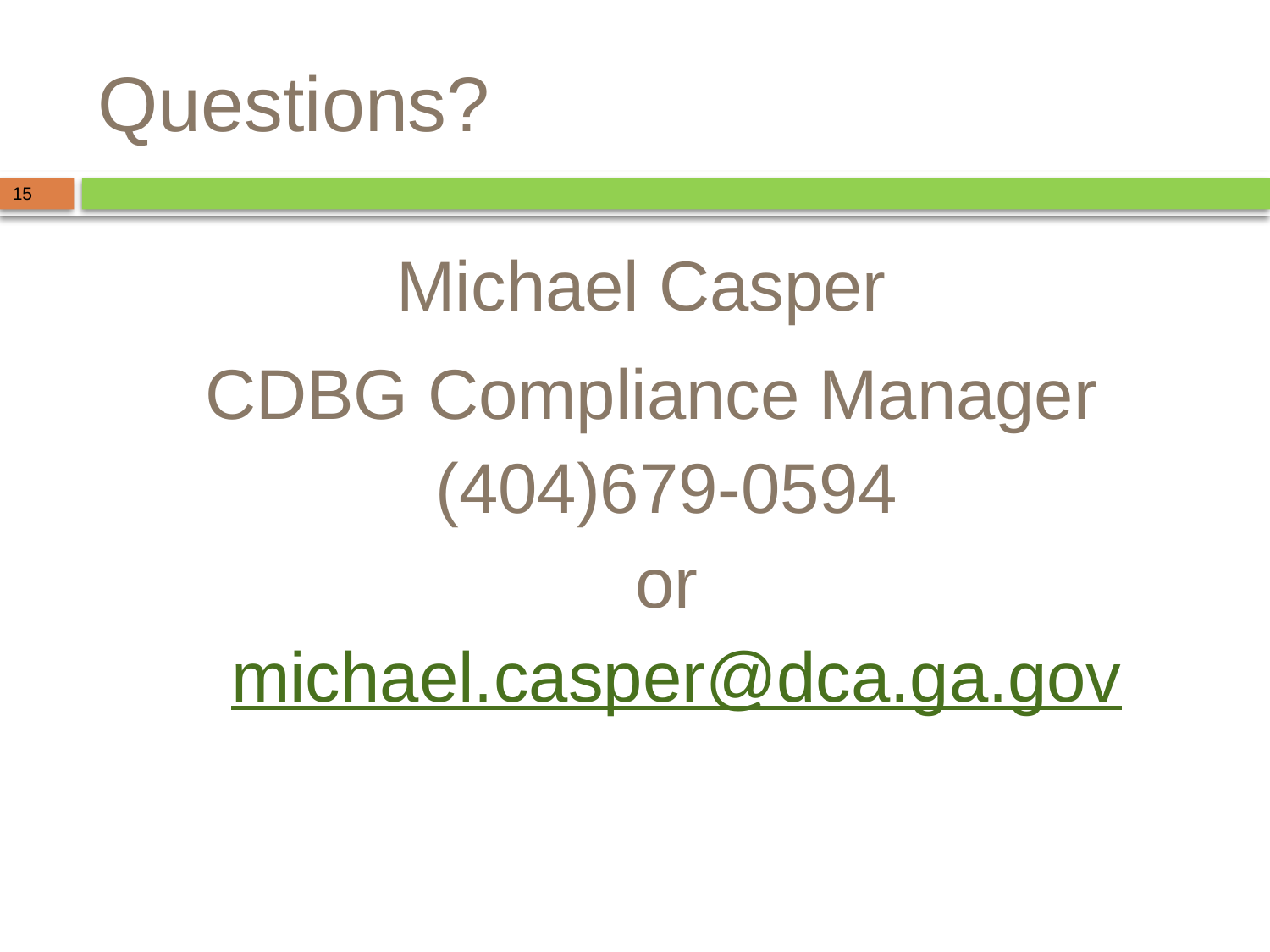

# Questions?
15
Michael Casper
CDBG Compliance Manager
(404)679-0594
or
michael.casper@dca.ga.gov